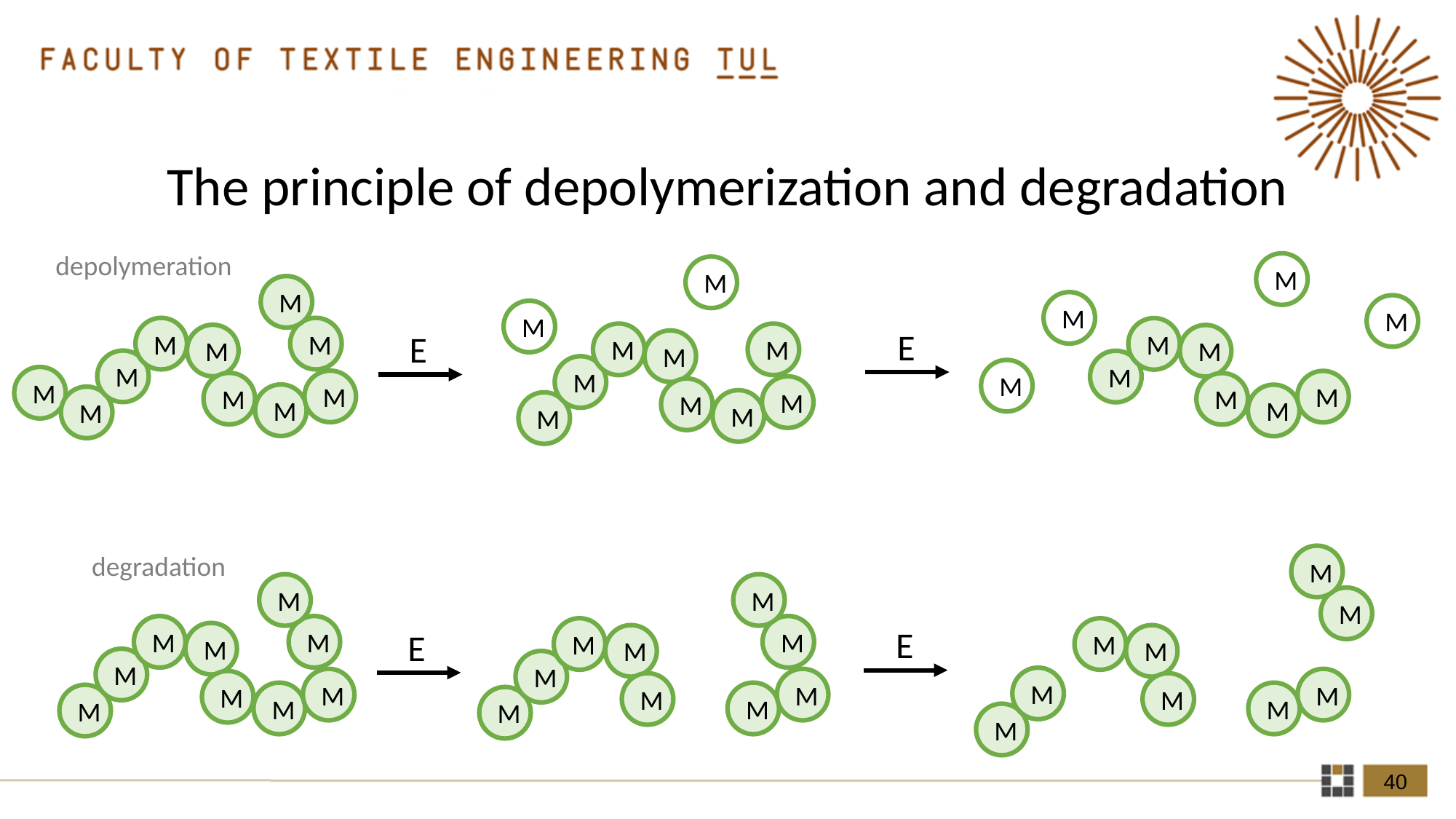

# The principle of depolymerization and degradation
depolymeration
M
M
M
M
M
M
M
M
M
E
E
M
M
M
M
M
M
M
M
M
M
M
M
M
M
M
M
M
M
M
M
M
degradation
M
M
M
M
M
M
M
E
M
M
E
M
M
M
M
M
M
M
M
M
M
M
M
M
M
M
M
M
M
40